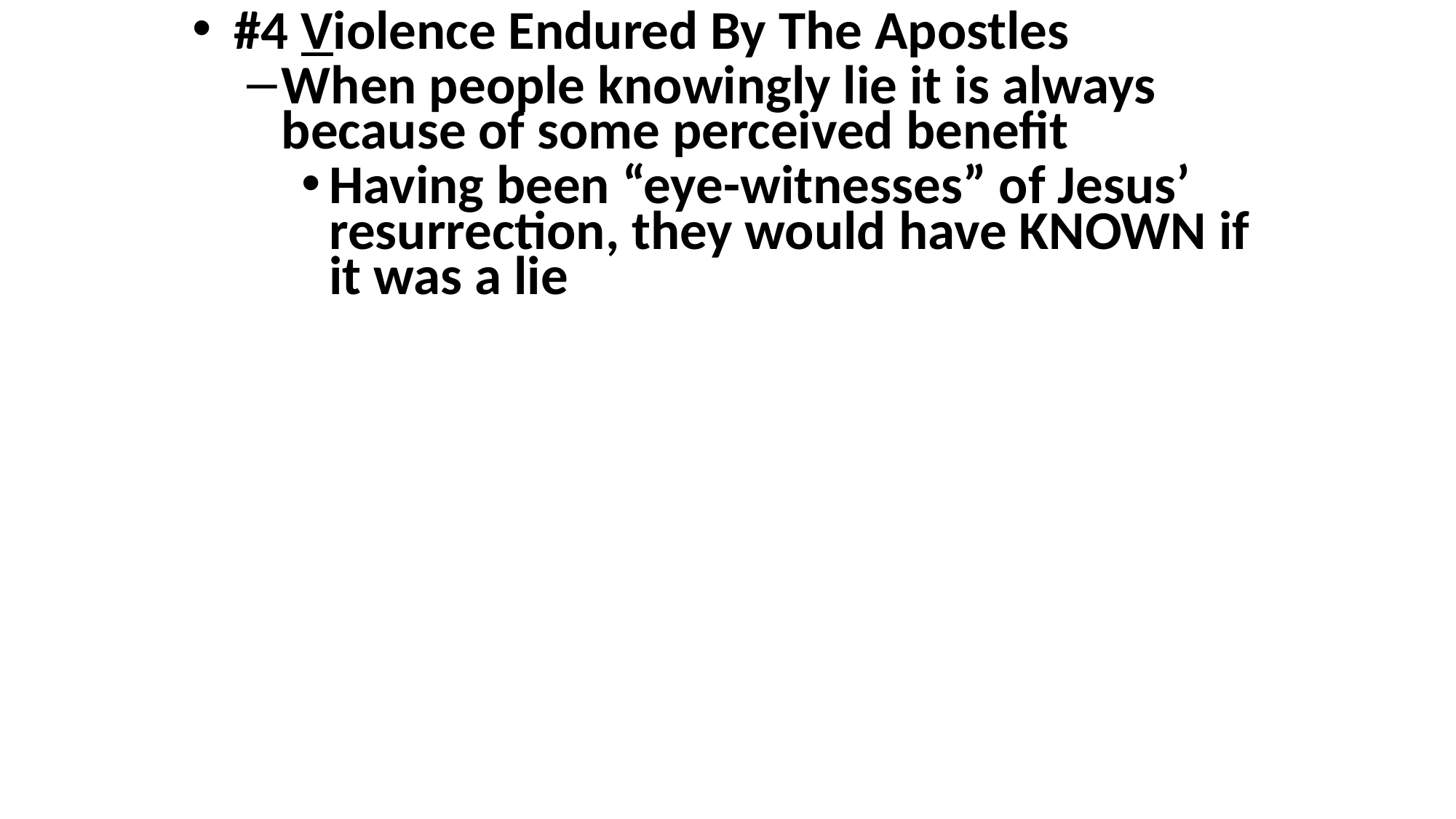

#4 Violence Endured By The Apostles
When people knowingly lie it is always because of some perceived benefit
Having been “eye-witnesses” of Jesus’ resurrection, they would have KNOWN if it was a lie